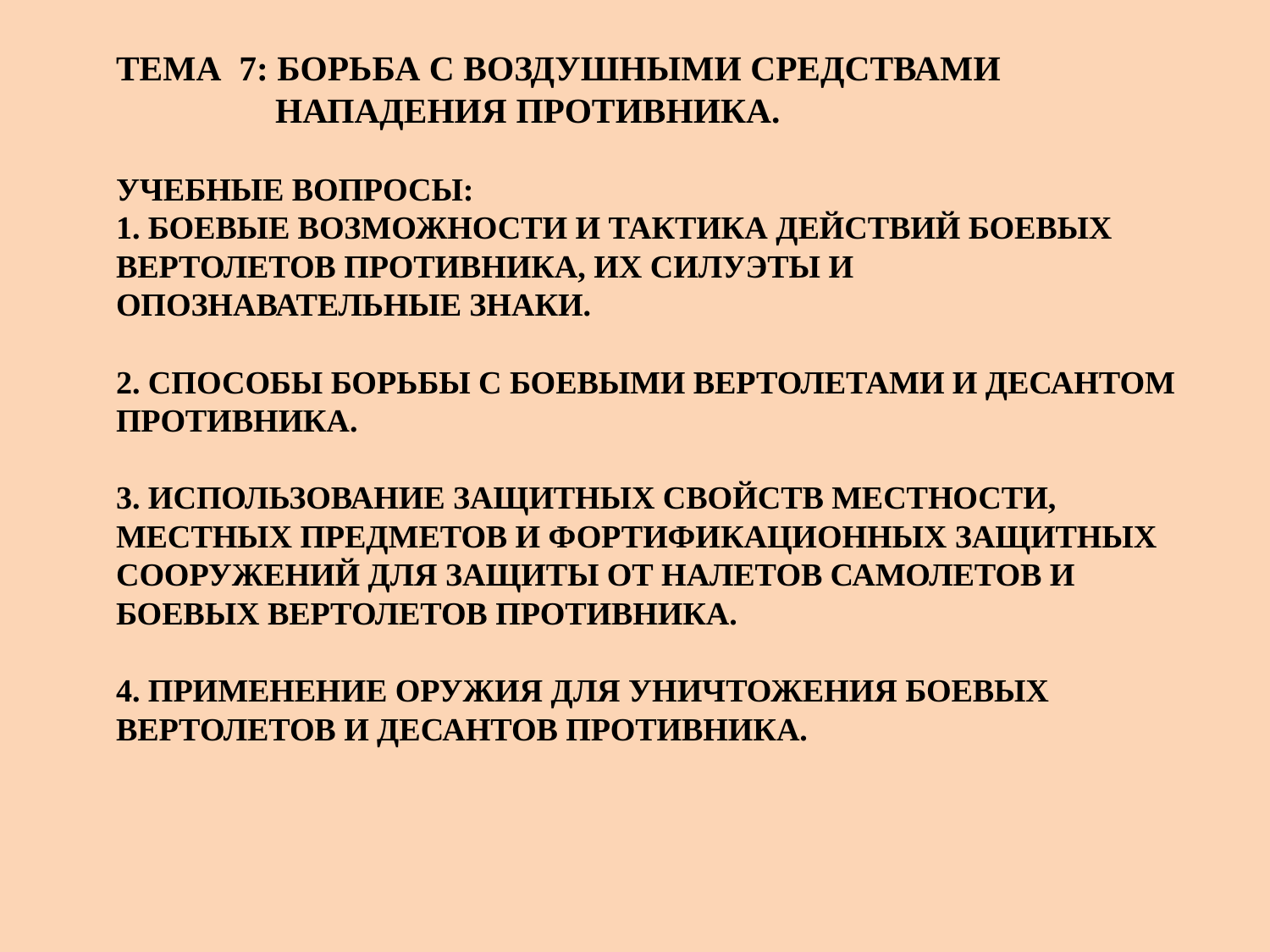

# Тема  7: Борьба с воздушными средствами нападения противника. Учебные вопросы: 1. Боевые возможности и тактика действий боевых вертолетов противника, их силуэты и опознавательные знаки. 2. Способы борьбы с боевыми вертолетами и десантом противника. 3. Использование защитных свойств местности, местных предметов и фортификационных защитных сооружений для защиты от налетов самолетов и боевых вертолетов противника. 4. Применение оружия для уничтожения боевых вертолетов и десантов противника.